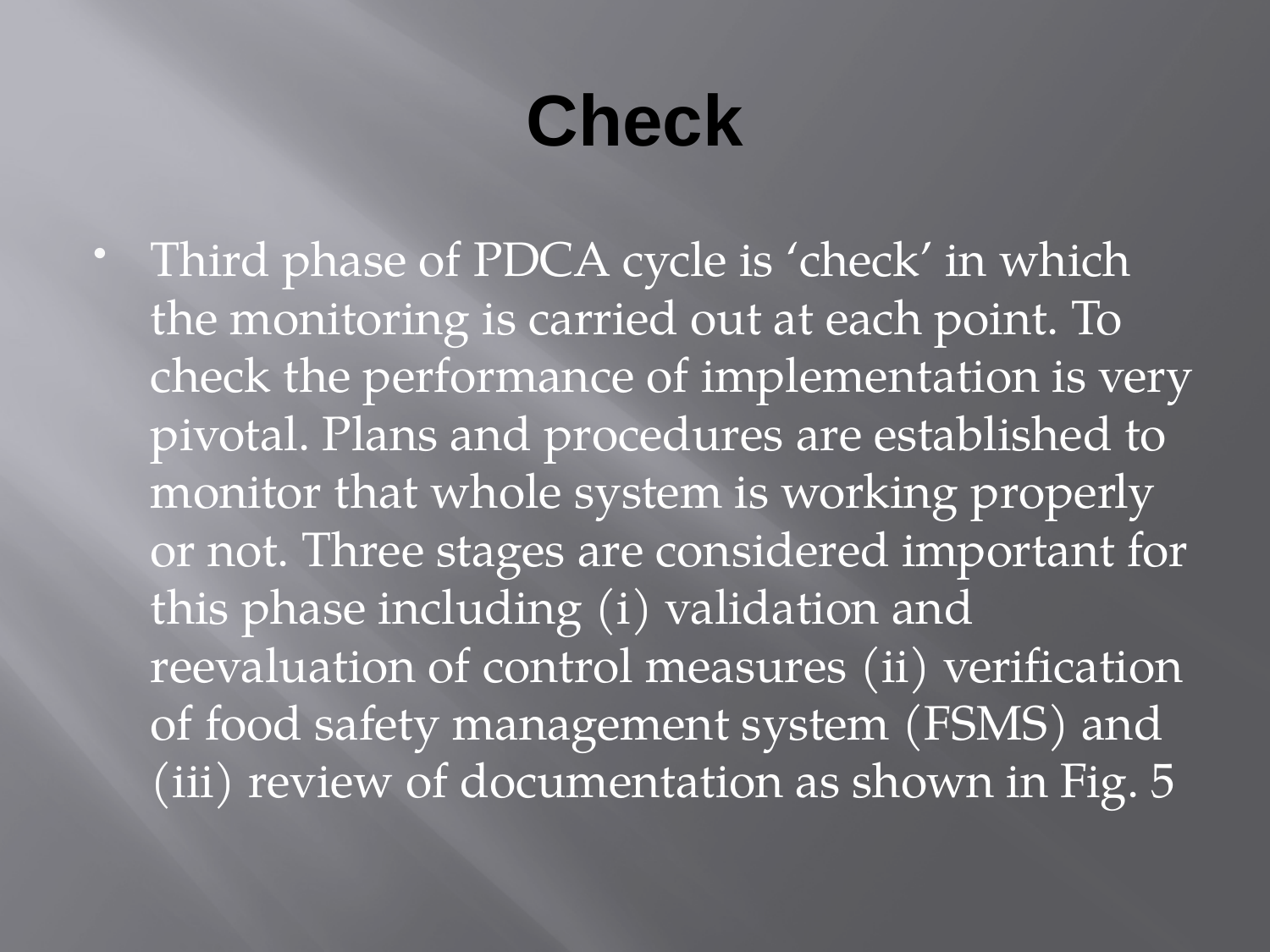

# Check
Third phase of PDCA cycle is ‘check’ in which the monitoring is carried out at each point. To check the performance of implementation is very pivotal. Plans and procedures are established to monitor that whole system is working properly or not. Three stages are considered important for this phase including (i) validation and reevaluation of control measures (ii) verification of food safety management system (FSMS) and (iii) review of documentation as shown in Fig. 5